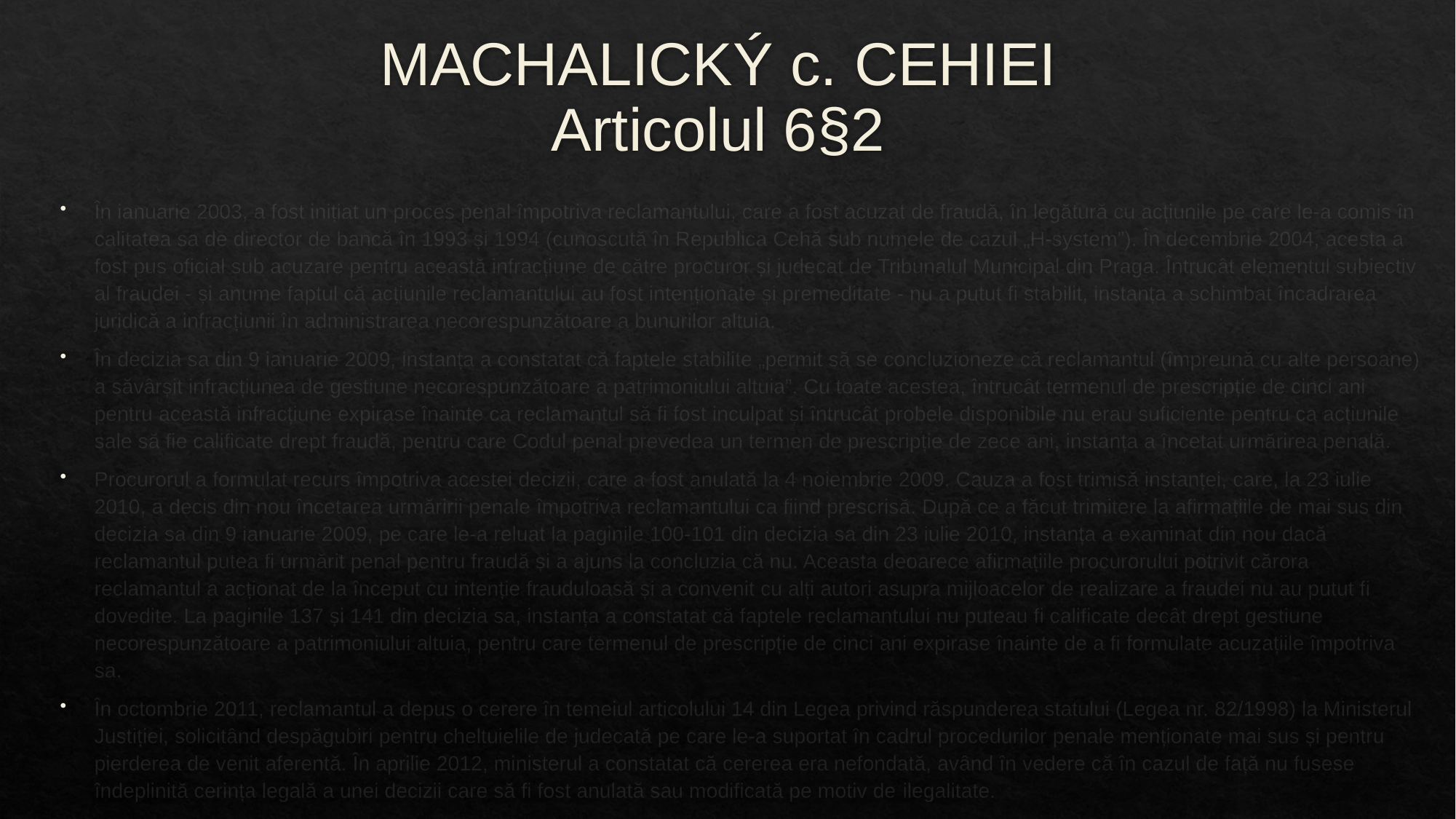

# MACHALICKÝ c. CEHIEI Articolul 6§2
În ianuarie 2003, a fost inițiat un proces penal împotriva reclamantului, care a fost acuzat de fraudă, în legătură cu acțiunile pe care le-a comis în calitatea sa de director de bancă în 1993 și 1994 (cunoscută în Republica Cehă sub numele de cazul „H-system”). În decembrie 2004, acesta a fost pus oficial sub acuzare pentru această infracțiune de către procuror și judecat de Tribunalul Municipal din Praga. Întrucât elementul subiectiv al fraudei - și anume faptul că acțiunile reclamantului au fost intenționate și premeditate - nu a putut fi stabilit, instanța a schimbat încadrarea juridică a infracțiunii în administrarea necorespunzătoare a bunurilor altuia.
În decizia sa din 9 ianuarie 2009, instanța a constatat că faptele stabilite „permit să se concluzioneze că reclamantul (împreună cu alte persoane) a săvârșit infracțiunea de gestiune necorespunzătoare a patrimoniului altuia”. Cu toate acestea, întrucât termenul de prescripție de cinci ani pentru această infracțiune expirase înainte ca reclamantul să fi fost inculpat și întrucât probele disponibile nu erau suficiente pentru ca acțiunile sale să fie calificate drept fraudă, pentru care Codul penal prevedea un termen de prescripție de zece ani, instanța a încetat urmărirea penală.
Procurorul a formulat recurs împotriva acestei decizii, care a fost anulată la 4 noiembrie 2009. Cauza a fost trimisă instanței, care, la 23 iulie 2010, a decis din nou încetarea urmăririi penale împotriva reclamantului ca fiind prescrisă. După ce a făcut trimitere la afirmațiile de mai sus din decizia sa din 9 ianuarie 2009, pe care le-a reluat la paginile 100-101 din decizia sa din 23 iulie 2010, instanța a examinat din nou dacă reclamantul putea fi urmărit penal pentru fraudă și a ajuns la concluzia că nu. Aceasta deoarece afirmațiile procurorului potrivit cărora reclamantul a acționat de la început cu intenție frauduloasă și a convenit cu alți autori asupra mijloacelor de realizare a fraudei nu au putut fi dovedite. La paginile 137 și 141 din decizia sa, instanța a constatat că faptele reclamantului nu puteau fi calificate decât drept gestiune necorespunzătoare a patrimoniului altuia, pentru care termenul de prescripție de cinci ani expirase înainte de a fi formulate acuzațiile împotriva sa.
În octombrie 2011, reclamantul a depus o cerere în temeiul articolului 14 din Legea privind răspunderea statului (Legea nr. 82/1998) la Ministerul Justiției, solicitând despăgubiri pentru cheltuielile de judecată pe care le-a suportat în cadrul procedurilor penale menționate mai sus și pentru pierderea de venit aferentă. În aprilie 2012, ministerul a constatat că cererea era nefondată, având în vedere că în cazul de față nu fusese îndeplinită cerința legală a unei decizii care să fi fost anulată sau modificată pe motiv de ilegalitate.